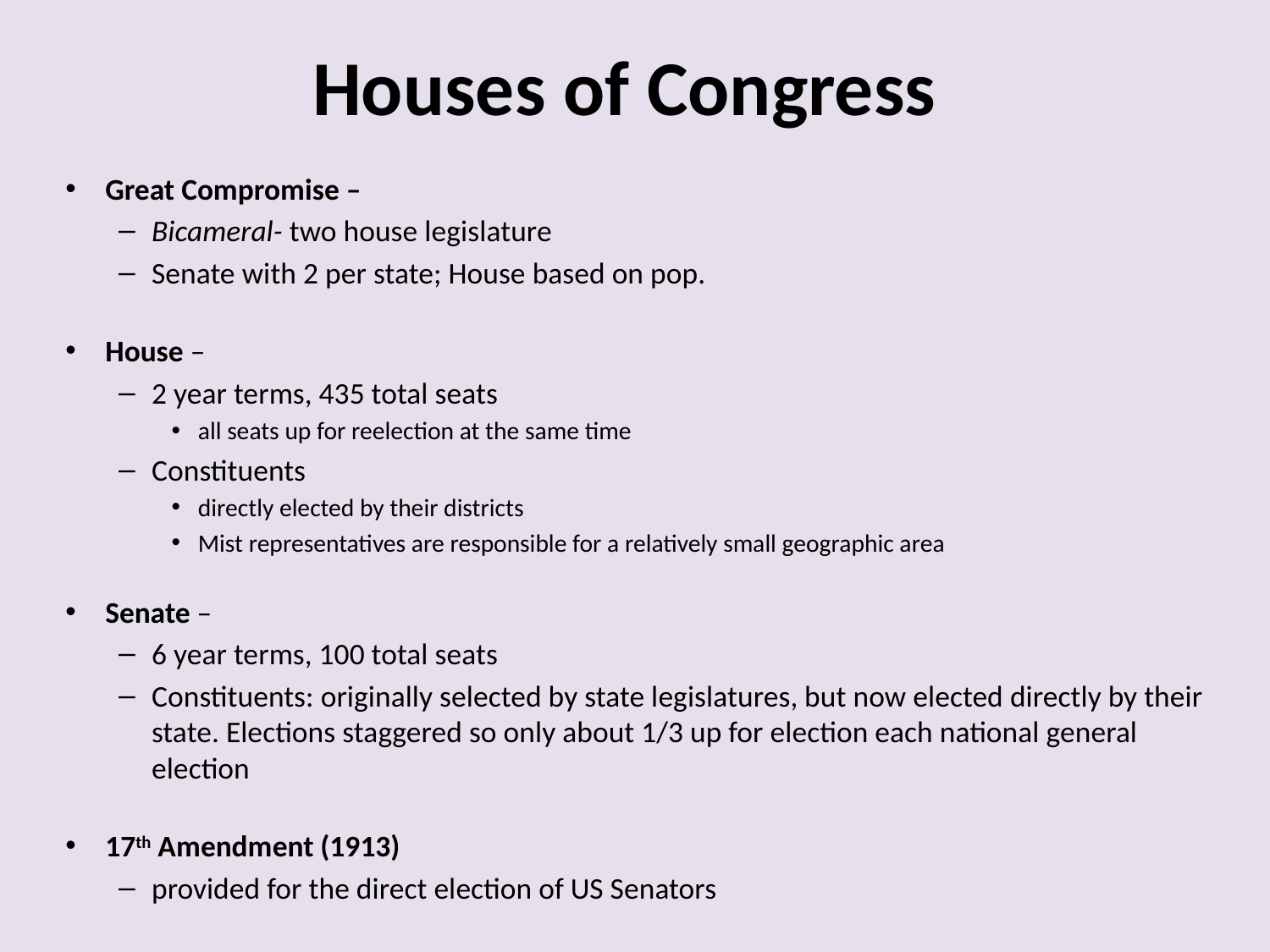

# Houses of Congress
Great Compromise –
Bicameral- two house legislature
Senate with 2 per state; House based on pop.
House –
2 year terms, 435 total seats
all seats up for reelection at the same time
Constituents
directly elected by their districts
Mist representatives are responsible for a relatively small geographic area
Senate –
6 year terms, 100 total seats
Constituents: originally selected by state legislatures, but now elected directly by their state. Elections staggered so only about 1/3 up for election each national general election
17th Amendment (1913)
provided for the direct election of US Senators